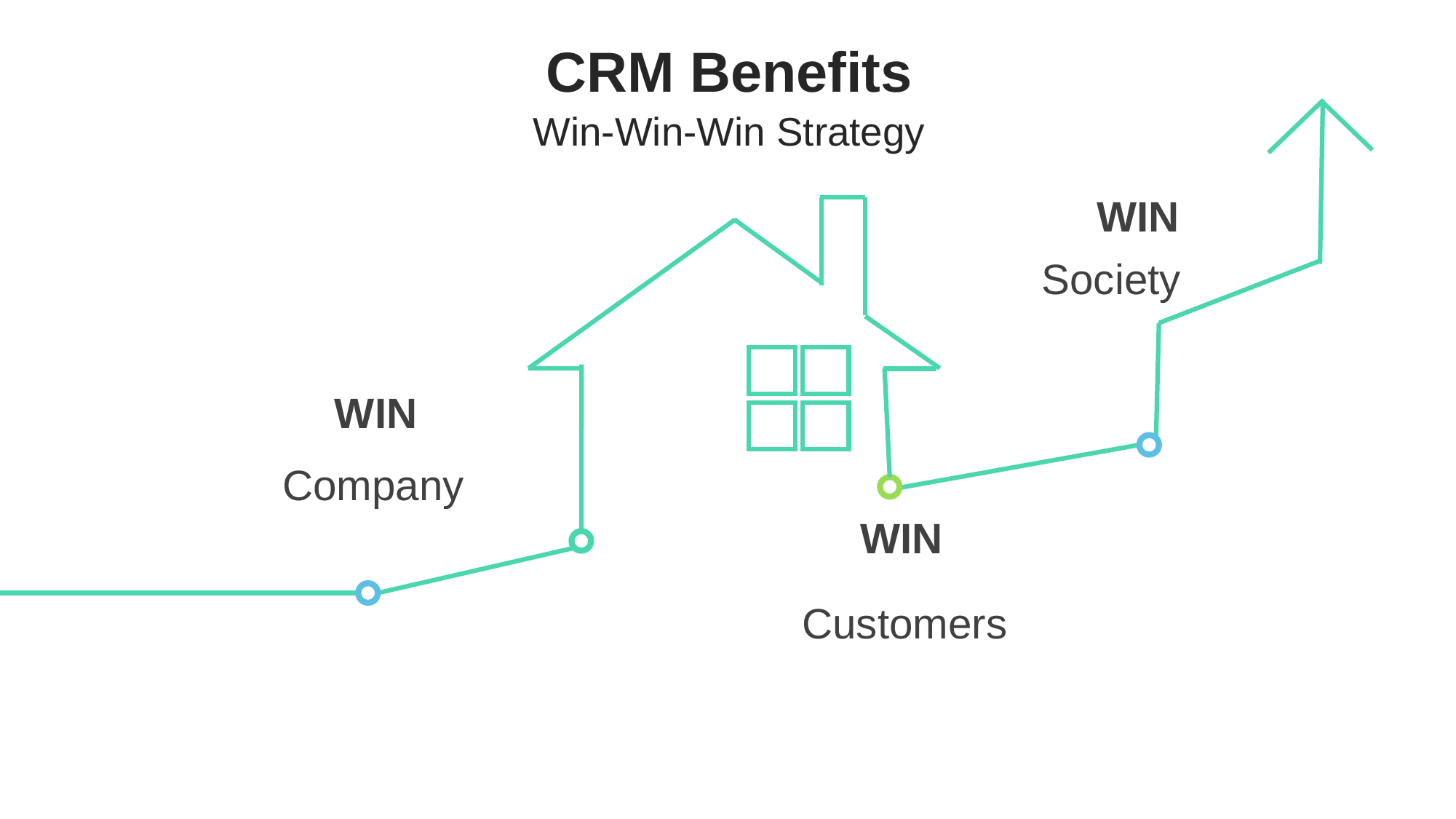

CRM Benefits
Win-Win-Win Strategy
WIN
Society

WIN
Company

WIN

Customers